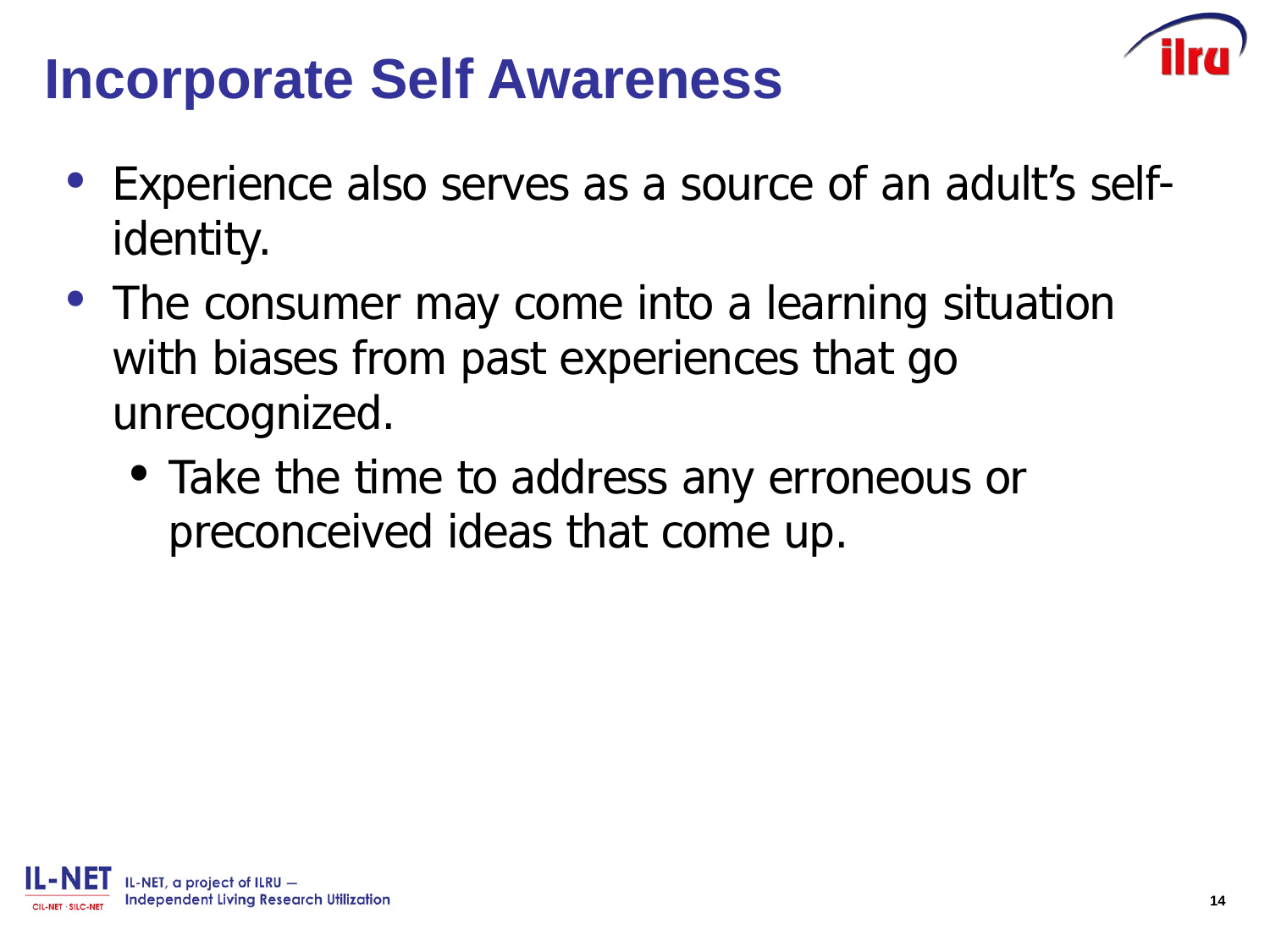

# Incorporate Self Awareness
Experience also serves as a source of an adult’s self-identity.
The consumer may come into a learning situation with biases from past experiences that go unrecognized.
Take the time to address any erroneous or preconceived ideas that come up.